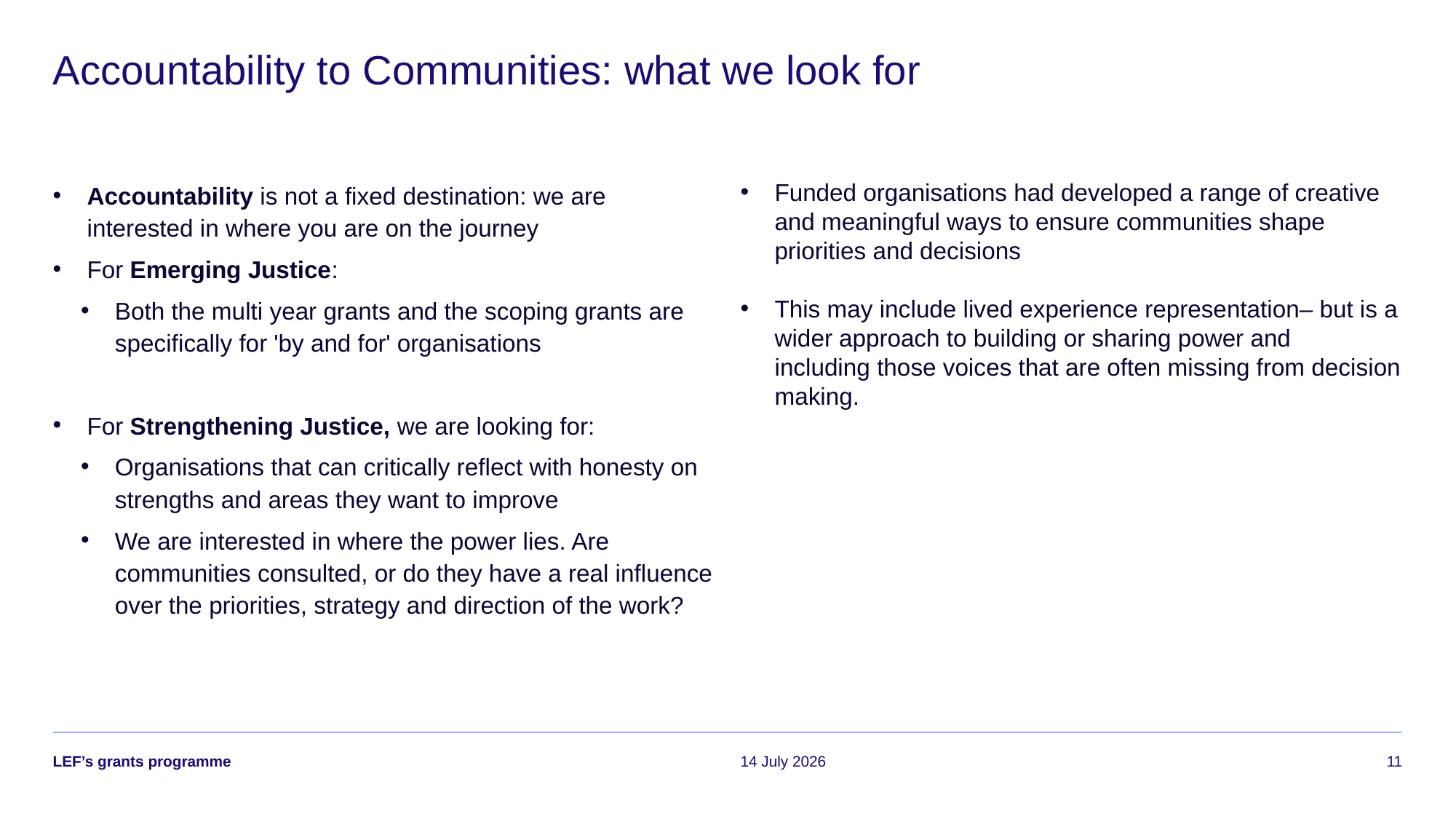

# Accountability to Communities: what we look for
Accountability is not a fixed destination: we are interested in where you are on the journey
For Emerging Justice:
Both the multi year grants and the scoping grants are specifically for 'by and for' organisations

For Strengthening Justice, we are looking for:
Organisations that can critically reflect with honesty on strengths and areas they want to improve
We are interested in where the power lies. Are communities consulted, or do they have a real influence over the priorities, strategy and direction of the work?

Funded organisations had developed a range of creative and meaningful ways to ensure communities shape priorities and decisions

This may include lived experience representation– but is a wider approach to building or sharing power and including those voices that are often missing from decision making.

LEF’s grants programme
14 July 2026
11